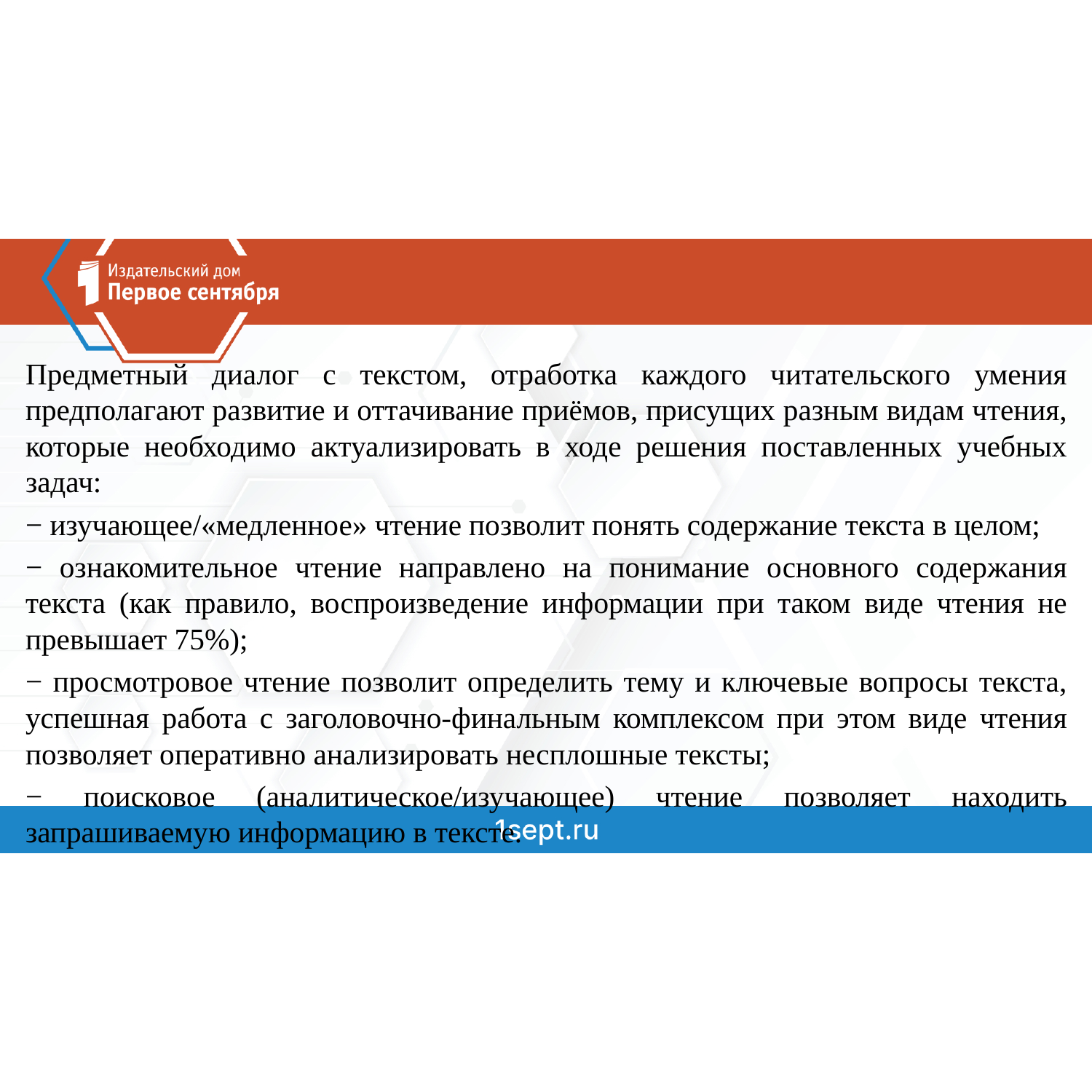

Предметный диалог с текстом, отработка каждого читательского умения предполагают развитие и оттачивание приёмов, присущих разным видам чтения, которые необходимо актуализировать в ходе решения поставленных учебных задач:
− изучающее/«медленное» чтение позволит понять содержание текста в целом;
− ознакомительное чтение направлено на понимание основного содержания текста (как правило, воспроизведение информации при таком виде чтения не превышает 75%);
− просмотровое чтение позволит определить тему и ключевые вопросы текста, успешная работа с заголовочно-финальным комплексом при этом виде чтения позволяет оперативно анализировать несплошные тексты;
− поисковое (аналитическое/изучающее) чтение позволяет находить запрашиваемую информацию в тексте.